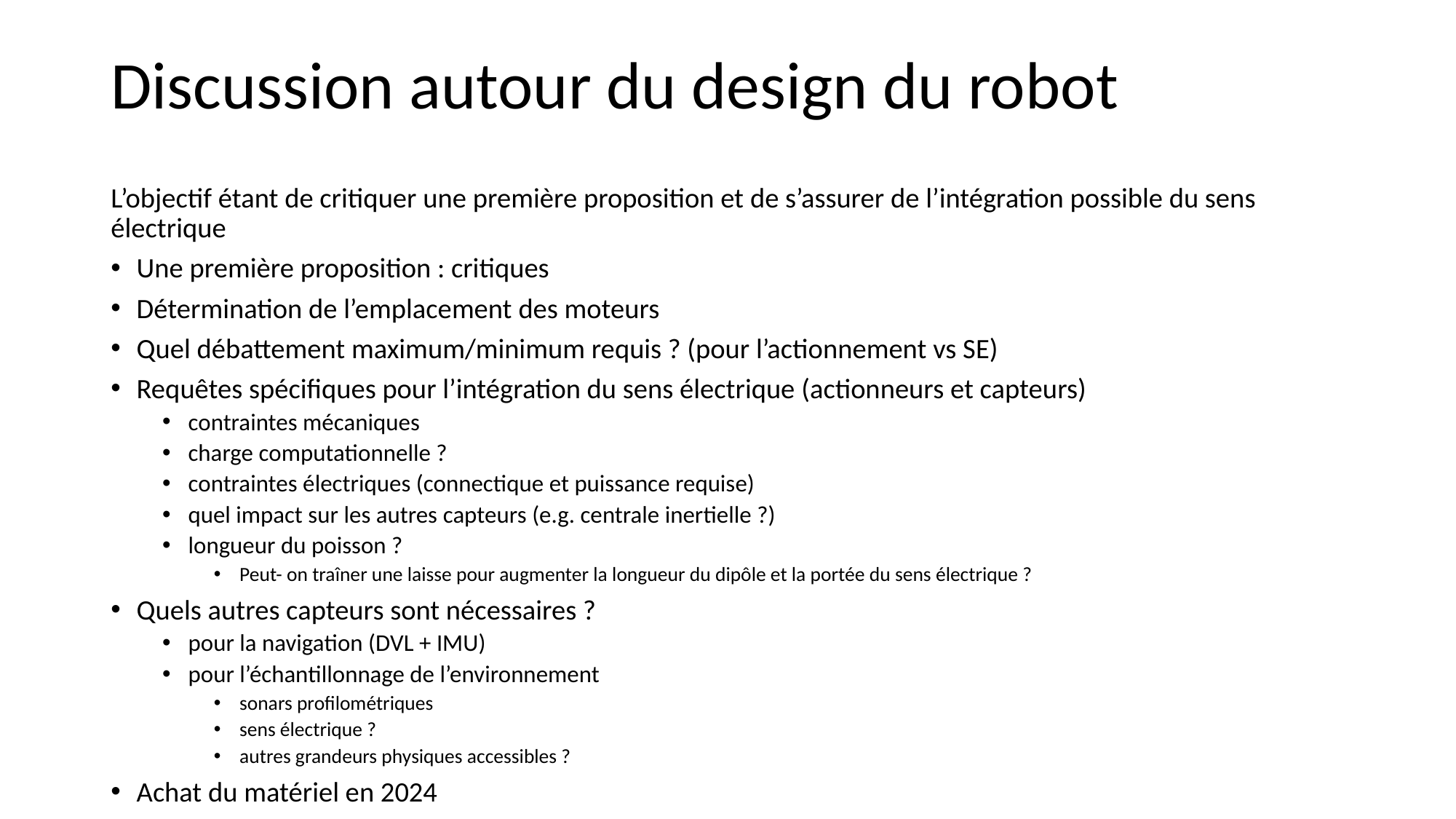

# Discussion autour du design du robot
L’objectif étant de critiquer une première proposition et de s’assurer de l’intégration possible du sens électrique
Une première proposition : critiques
Détermination de l’emplacement des moteurs
Quel débattement maximum/minimum requis ? (pour l’actionnement vs SE)
Requêtes spécifiques pour l’intégration du sens électrique (actionneurs et capteurs)
contraintes mécaniques
charge computationnelle ?
contraintes électriques (connectique et puissance requise)
quel impact sur les autres capteurs (e.g. centrale inertielle ?)
longueur du poisson ?
Peut- on traîner une laisse pour augmenter la longueur du dipôle et la portée du sens électrique ?
Quels autres capteurs sont nécessaires ?
pour la navigation (DVL + IMU)
pour l’échantillonnage de l’environnement
sonars profilométriques
sens électrique ?
autres grandeurs physiques accessibles ?
Achat du matériel en 2024